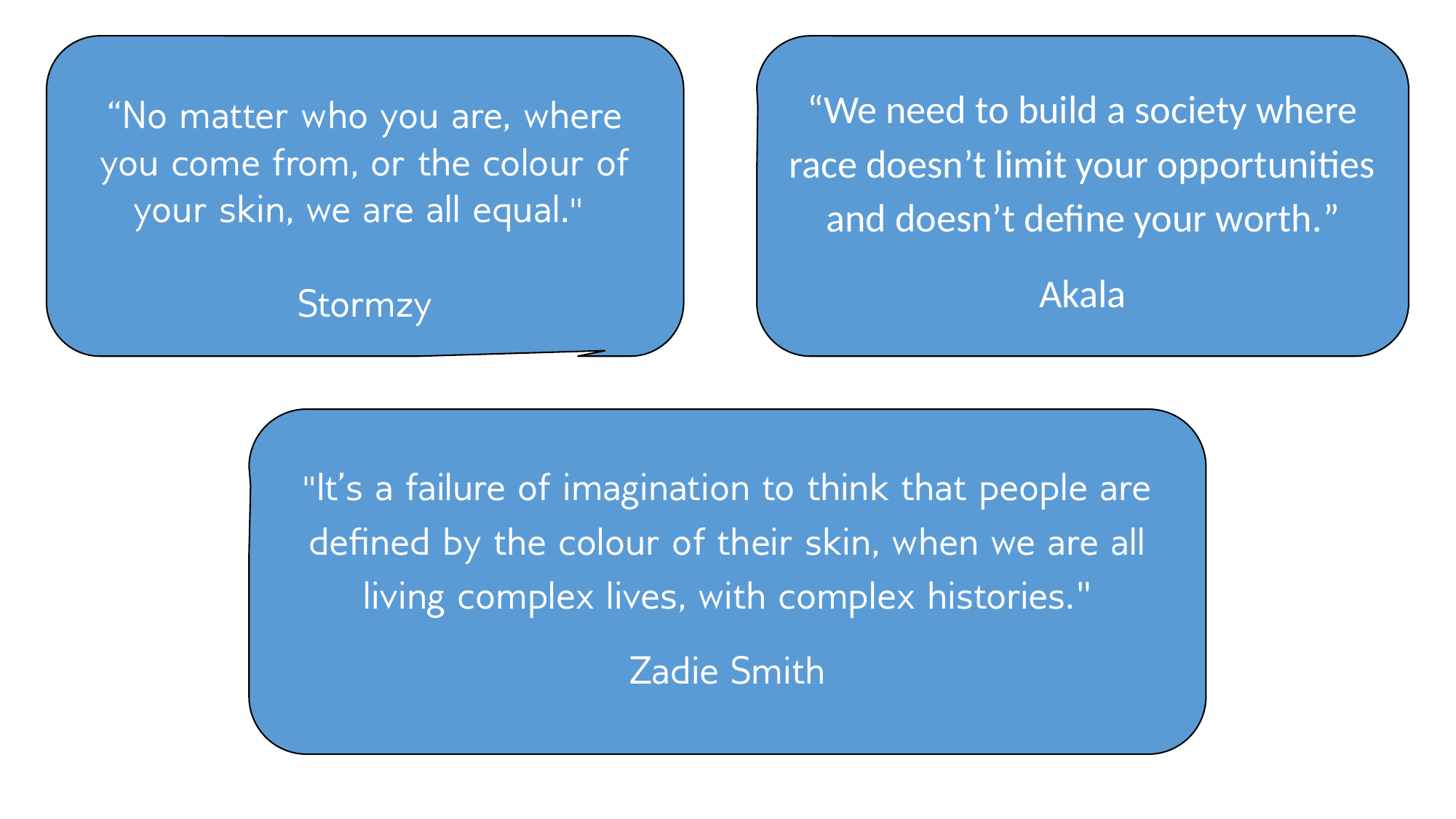

“No matter who you are, where you come from, or the colour of your skin, we are all equal."

Stormzy

“We need to build a society where race doesn’t limit your opportunities and doesn’t define your worth.”
Akala

"It’s a failure of imagination to think that people are defined by the colour of their skin, when we are all living complex lives, with complex histories."
Zadie Smith